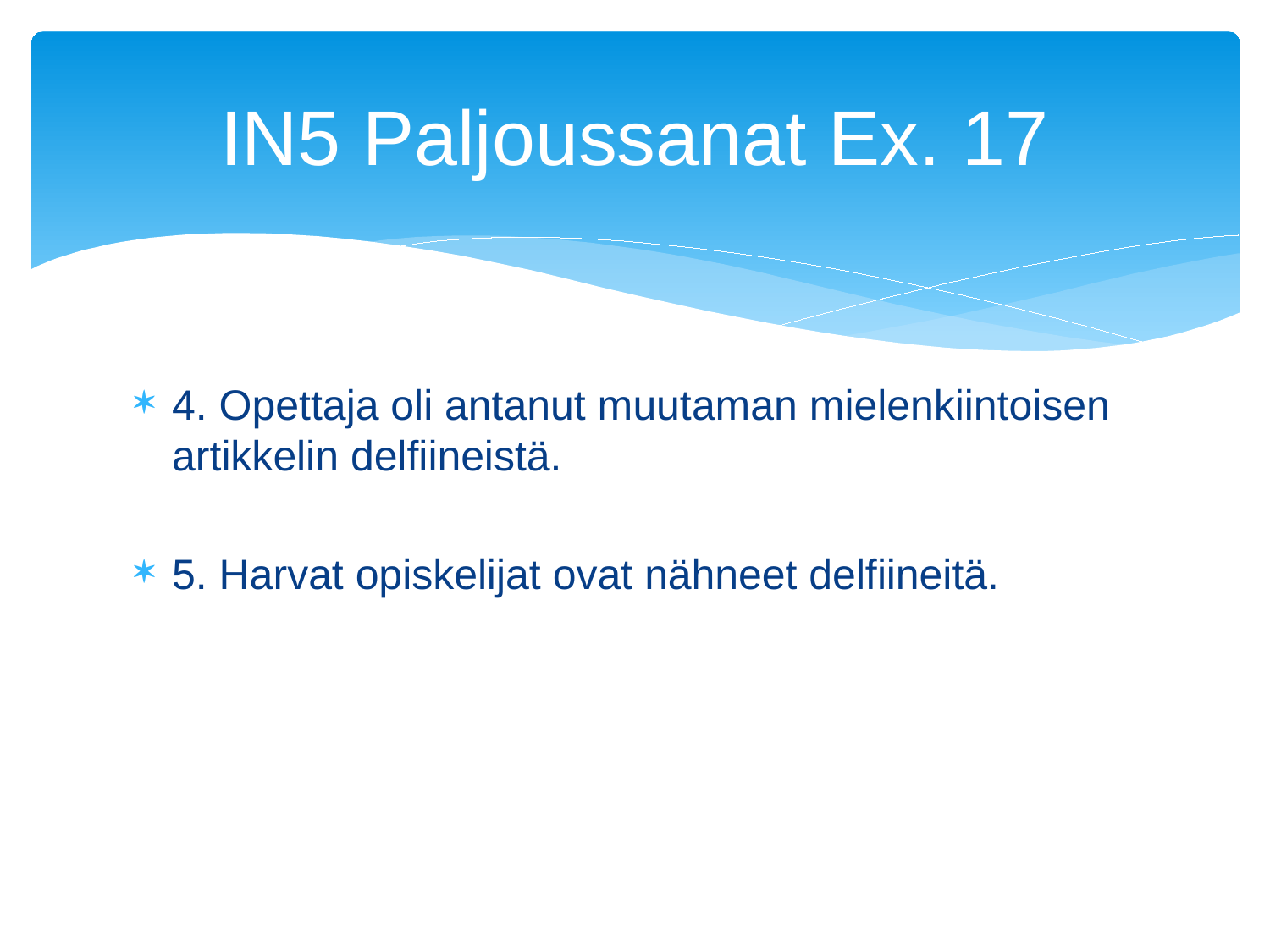

# IN5 Paljoussanat Ex. 17
4. Opettaja oli antanut muutaman mielenkiintoisen artikkelin delfiineistä.

5. Harvat opiskelijat ovat nähneet delfiineitä.